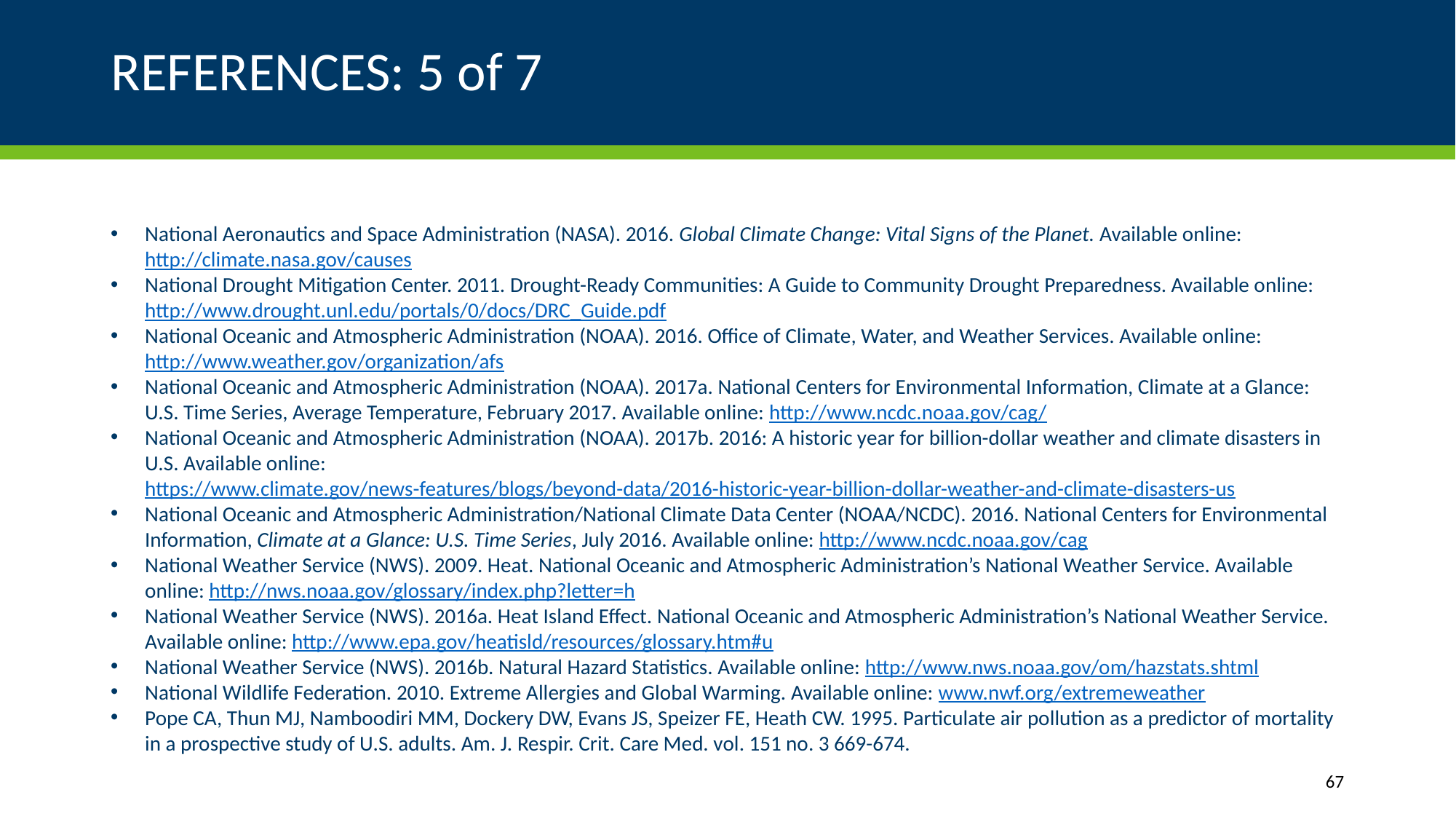

# REFERENCES: 5 of 7
National Aeronautics and Space Administration (NASA). 2016. Global Climate Change: Vital Signs of the Planet. Available online: http://climate.nasa.gov/causes
National Drought Mitigation Center. 2011. Drought-Ready Communities: A Guide to Community Drought Preparedness. Available online: http://www.drought.unl.edu/portals/0/docs/DRC_Guide.pdf
National Oceanic and Atmospheric Administration (NOAA). 2016. Office of Climate, Water, and Weather Services. Available online: http://www.weather.gov/organization/afs
National Oceanic and Atmospheric Administration (NOAA). 2017a. National Centers for Environmental Information, Climate at a Glance: U.S. Time Series, Average Temperature, February 2017. Available online: http://www.ncdc.noaa.gov/cag/
National Oceanic and Atmospheric Administration (NOAA). 2017b. 2016: A historic year for billion-dollar weather and climate disasters in U.S. Available online: https://www.climate.gov/news-features/blogs/beyond-data/2016-historic-year-billion-dollar-weather-and-climate-disasters-us
National Oceanic and Atmospheric Administration/National Climate Data Center (NOAA/NCDC). 2016. National Centers for Environmental Information, Climate at a Glance: U.S. Time Series, July 2016. Available online: http://www.ncdc.noaa.gov/cag
National Weather Service (NWS). 2009. Heat. National Oceanic and Atmospheric Administration’s National Weather Service. Available online: http://nws.noaa.gov/glossary/index.php?letter=h
National Weather Service (NWS). 2016a. Heat Island Effect. National Oceanic and Atmospheric Administration’s National Weather Service. Available online: http://www.epa.gov/heatisld/resources/glossary.htm#u
National Weather Service (NWS). 2016b. Natural Hazard Statistics. Available online: http://www.nws.noaa.gov/om/hazstats.shtml
National Wildlife Federation. 2010. Extreme Allergies and Global Warming. Available online: www.nwf.org/extremeweather
Pope CA, Thun MJ, Namboodiri MM, Dockery DW, Evans JS, Speizer FE, Heath CW. 1995. Particulate air pollution as a predictor of mortality in a prospective study of U.S. adults. Am. J. Respir. Crit. Care Med. vol. 151 no. 3 669-674.

67